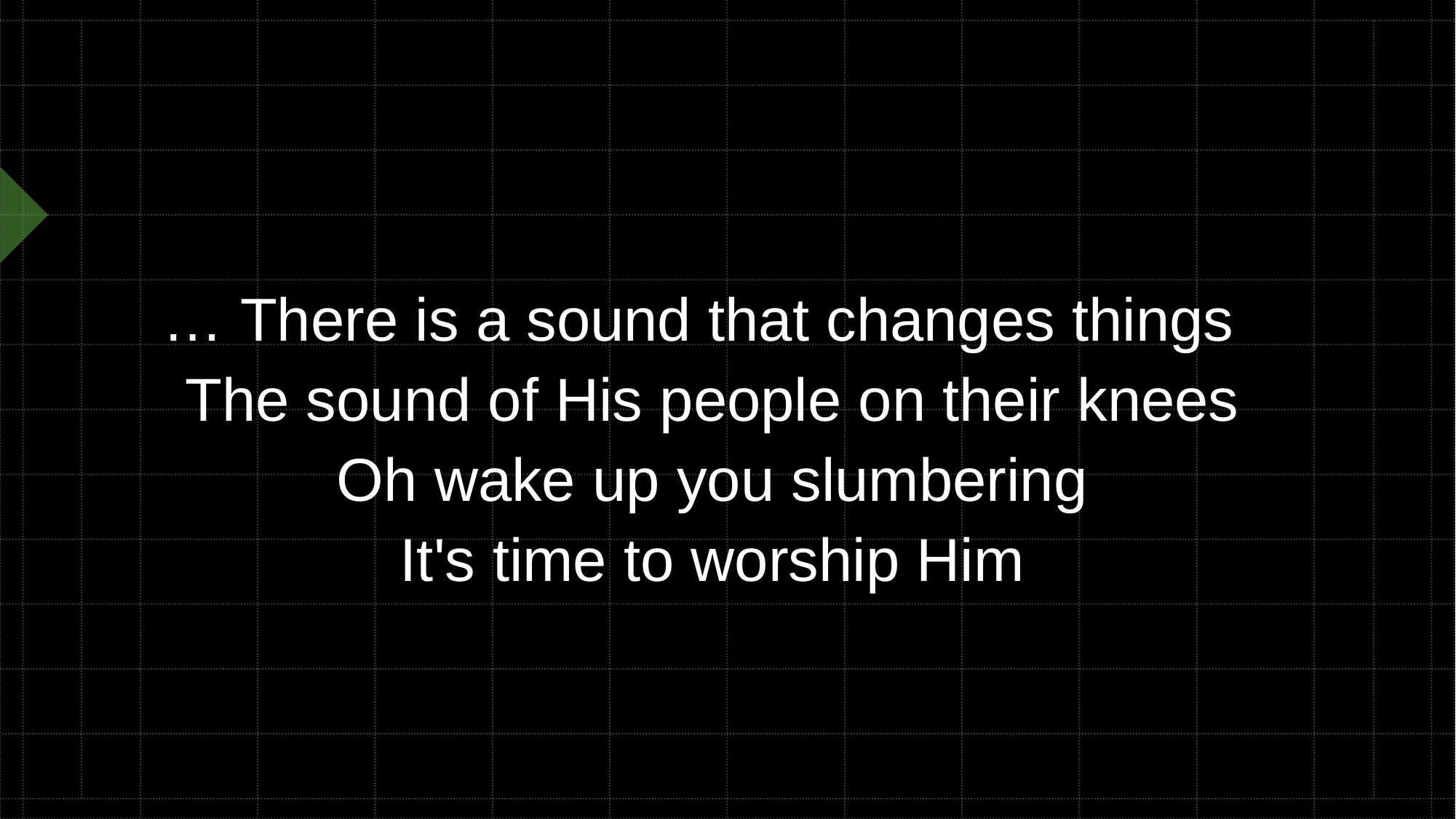

# … There is a sound that changes things The sound of His people on their knees Oh wake up you slumbering It's time to worship Him